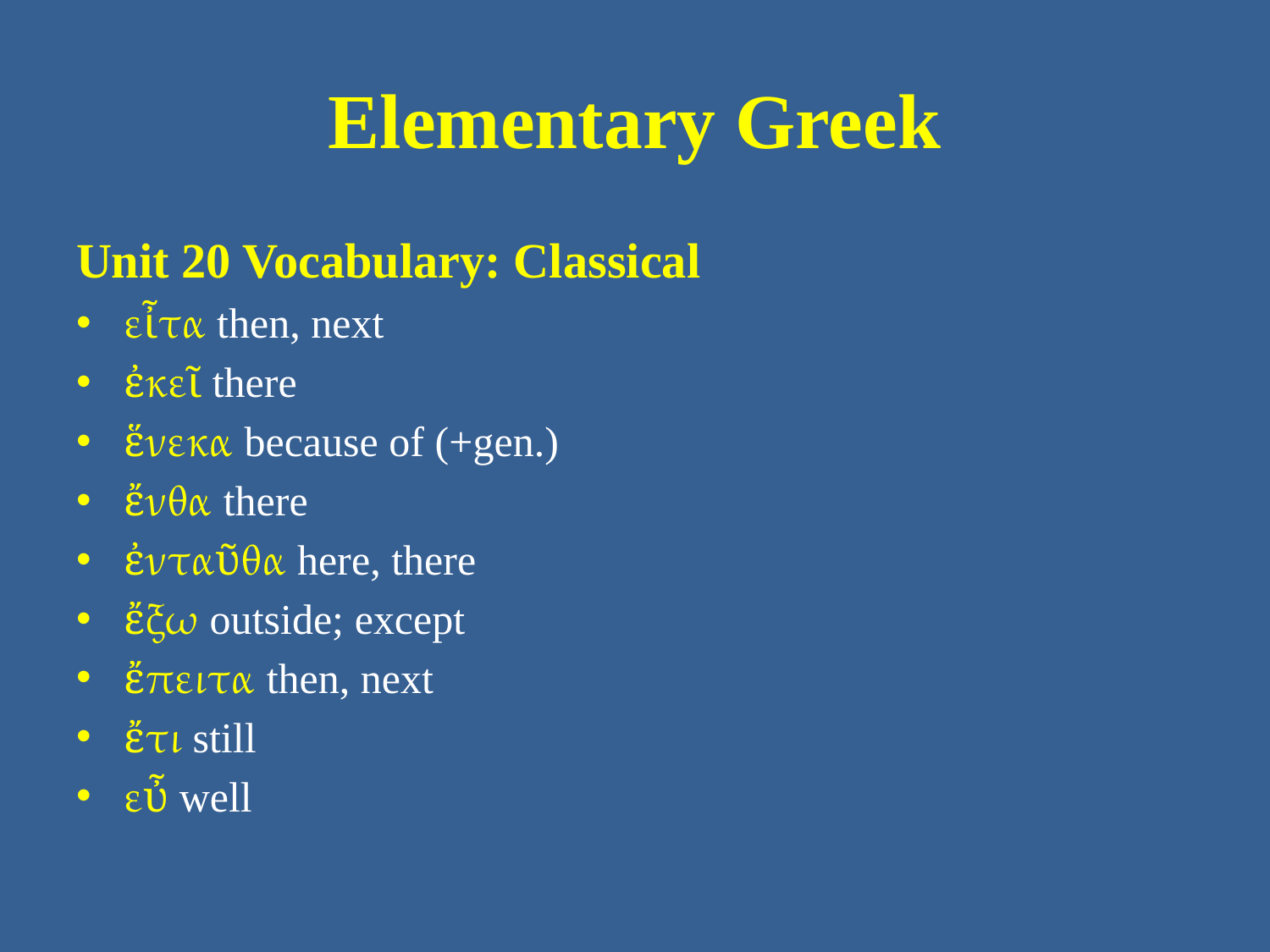

# Elementary Greek
Unit 20 Vocabulary: Classical
εἶτα then, next
ἐκεῖ there
ἕνεκα because of (+gen.)
ἔνθα there
ἐνταῦθα here, there
ἔξω outside; except
ἔπειτα then, next
ἔτι still
εὖ well